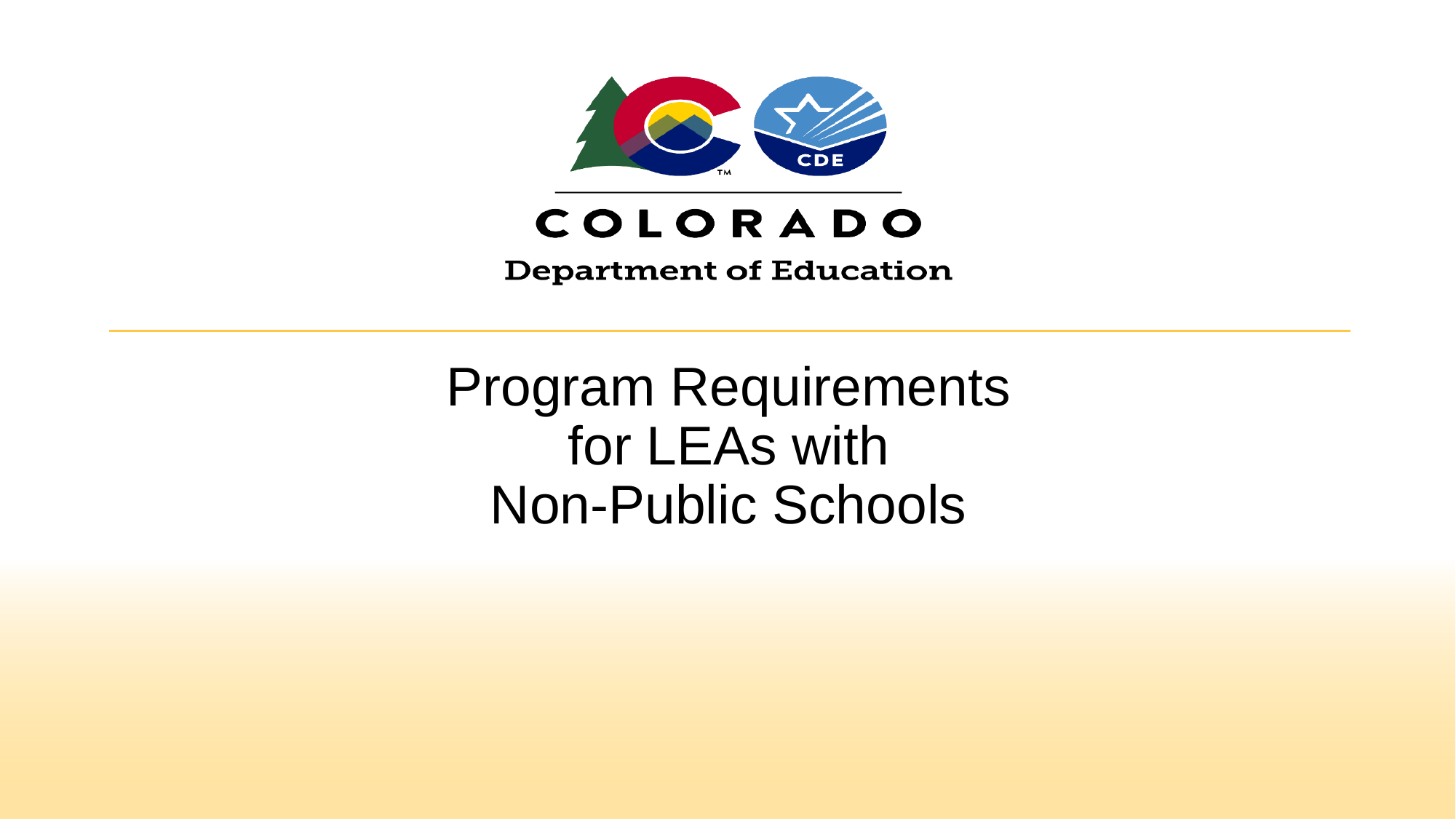

# Program Requirements
for LEAs with
Non-Public Schools